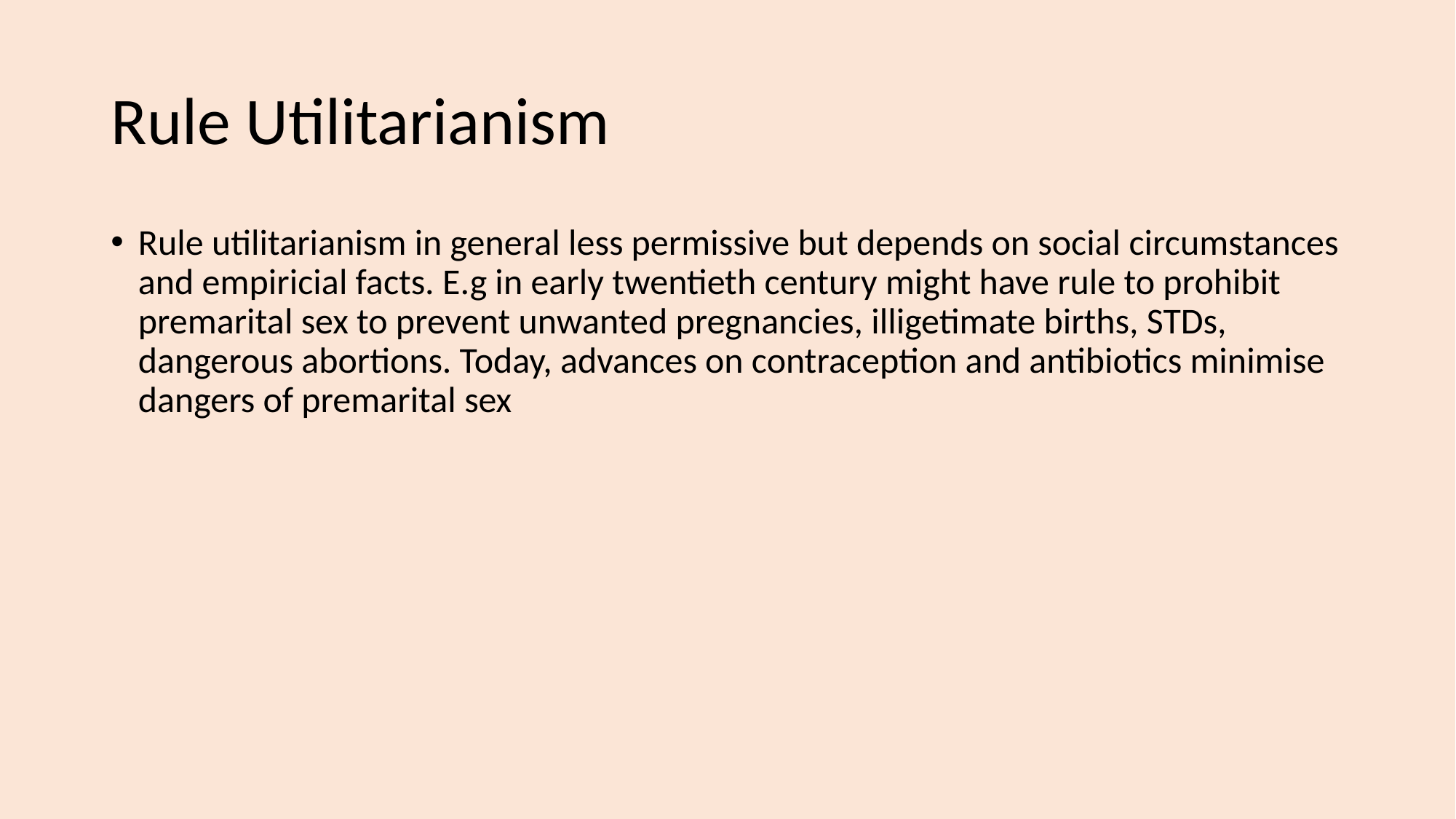

# Rule Utilitarianism
Rule utilitarianism in general less permissive but depends on social circumstances and empiricial facts. E.g in early twentieth century might have rule to prohibit premarital sex to prevent unwanted pregnancies, illigetimate births, STDs, dangerous abortions. Today, advances on contraception and antibiotics minimise dangers of premarital sex